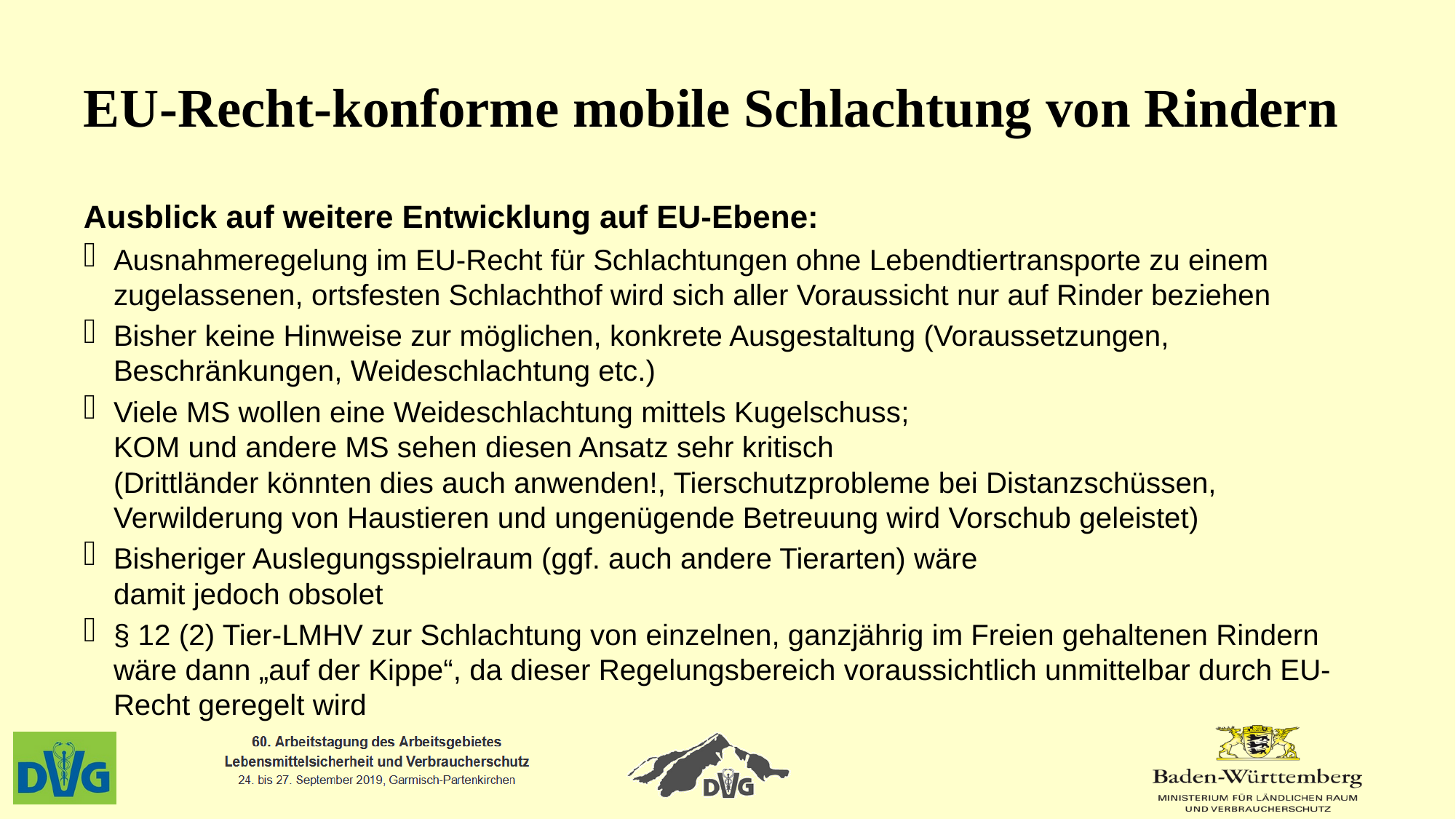

# EU-Recht-konforme mobile Schlachtung von Rindern
Ausblick auf weitere Entwicklung auf EU-Ebene:
Ausnahmeregelung im EU-Recht für Schlachtungen ohne Lebendtiertransporte zu einem zugelassenen, ortsfesten Schlachthof wird sich aller Voraussicht nur auf Rinder beziehen
Bisher keine Hinweise zur möglichen, konkrete Ausgestaltung (Voraussetzungen, Beschränkungen, Weideschlachtung etc.)
Viele MS wollen eine Weideschlachtung mittels Kugelschuss;
KOM und andere MS sehen diesen Ansatz sehr kritisch
(Drittländer könnten dies auch anwenden!, Tierschutzprobleme bei Distanzschüssen, Verwilderung von Haustieren und ungenügende Betreuung wird Vorschub geleistet)
Bisheriger Auslegungsspielraum (ggf. auch andere Tierarten) wäre
damit jedoch obsolet
§ 12 (2) Tier-LMHV zur Schlachtung von einzelnen, ganzjährig im Freien gehaltenen Rindern wäre dann „auf der Kippe“, da dieser Regelungsbereich voraussichtlich unmittelbar durch EU-Recht geregelt wird